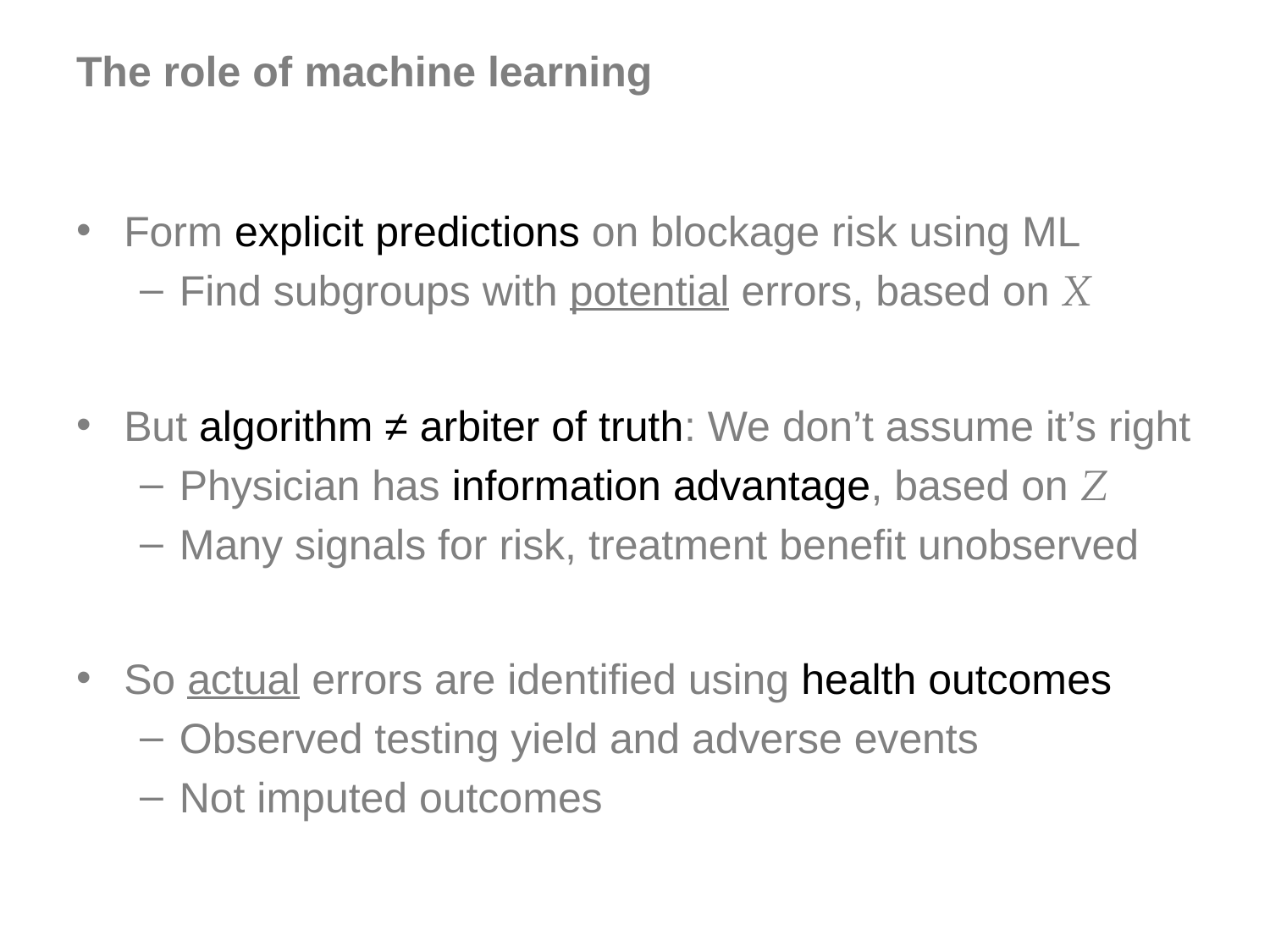

# The role of machine learning
Form explicit predictions on blockage risk using ML
Find subgroups with potential errors, based on X

But algorithm ≠ arbiter of truth: We don’t assume it’s right
Physician has information advantage, based on Z
Many signals for risk, treatment benefit unobserved

So actual errors are identified using health outcomes
Observed testing yield and adverse events
Not imputed outcomes